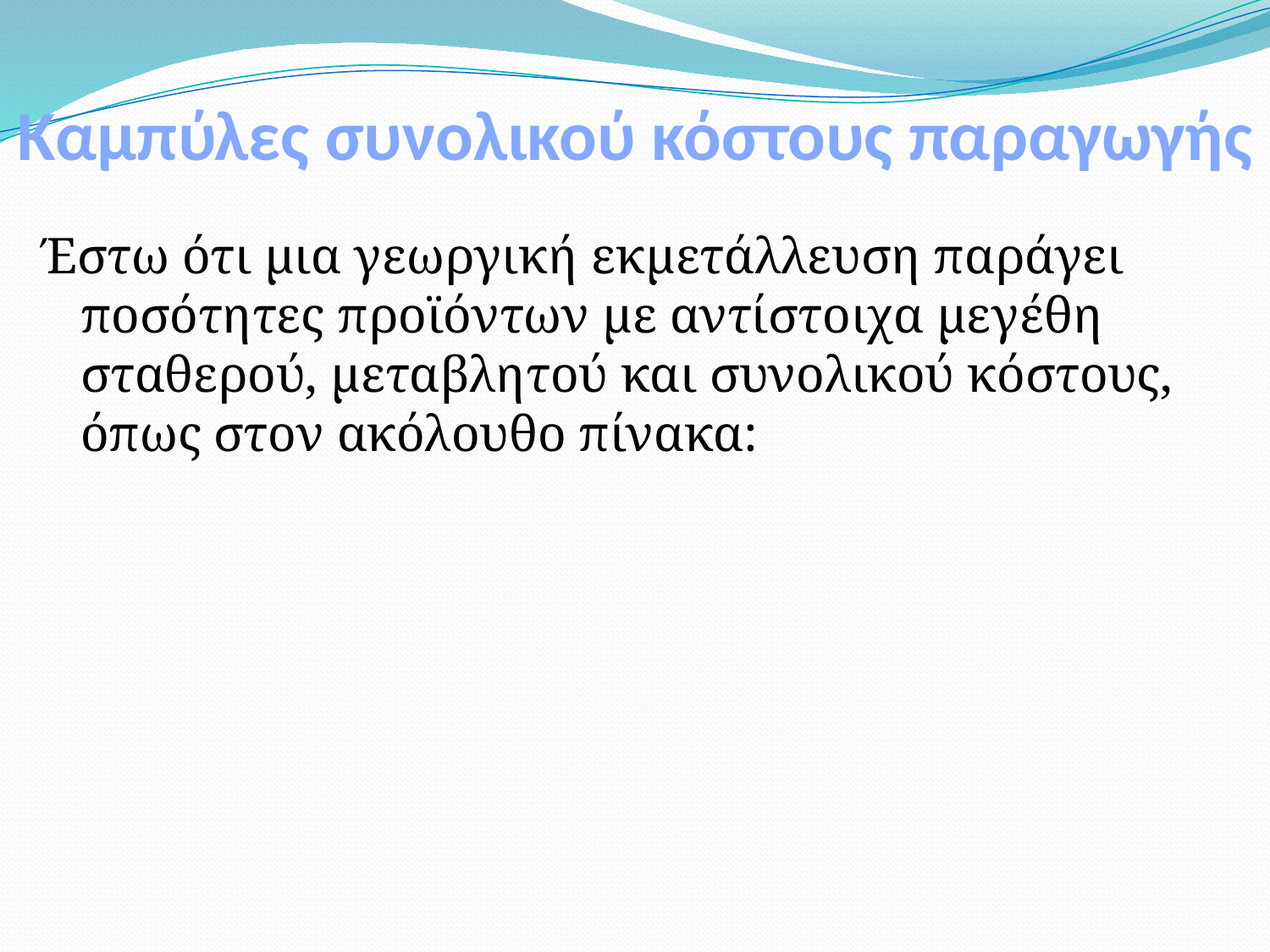

# Καμπύλες συνολικού κόστους παραγωγής
Έστω ότι μια γεωργική εκμετάλλευση παράγει ποσότητες προϊόντων με αντίστοιχα μεγέθη σταθερού, μεταβλητού και συνολικού κόστους, όπως στον ακόλουθο πίνακα: